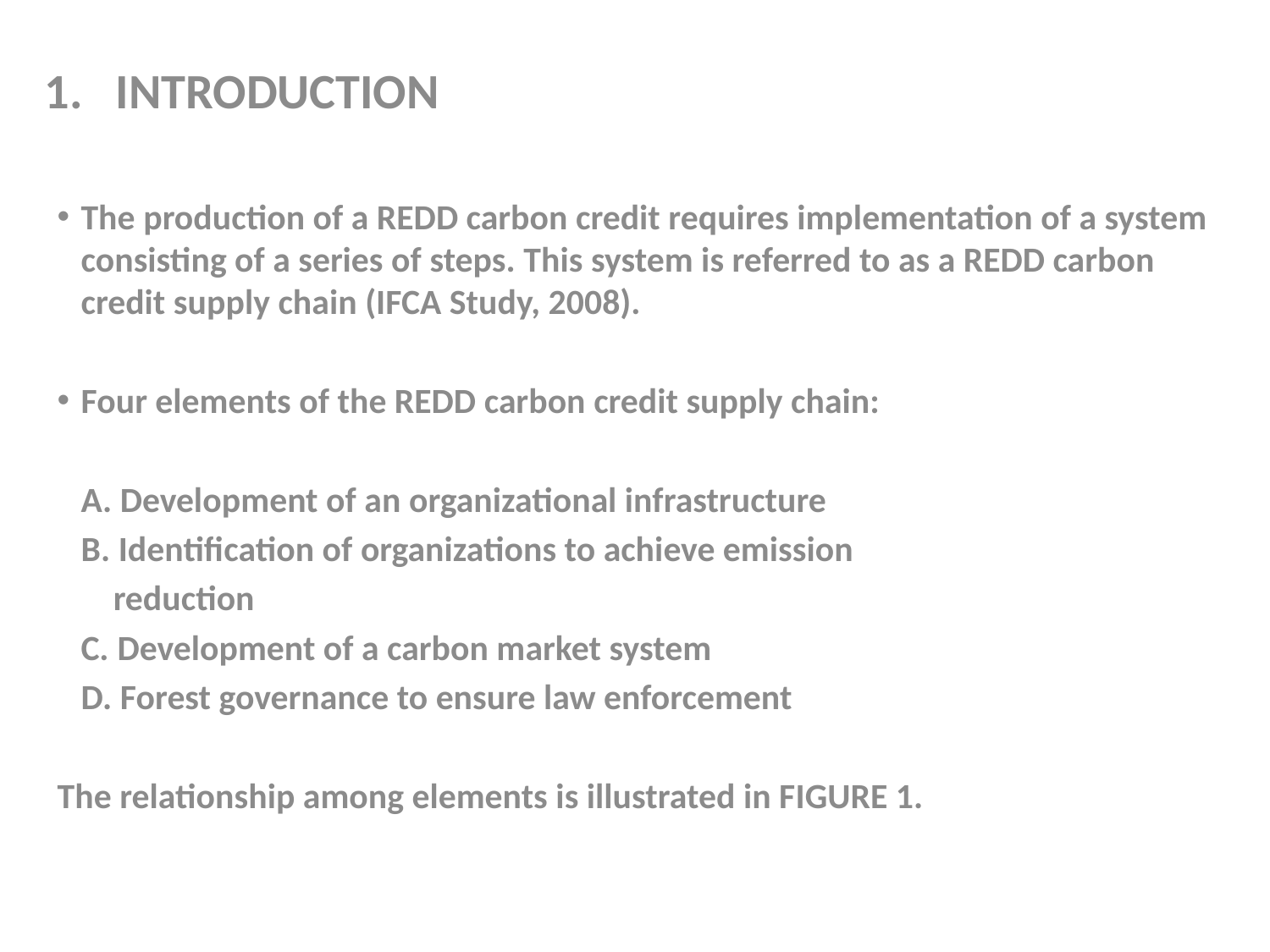

INTRODUCTION

The production of a REDD carbon credit requires implementation of a system consisting of a series of steps. This system is referred to as a REDD carbon credit supply chain (IFCA Study, 2008).

Four elements of the REDD carbon credit supply chain:

	A. Development of an organizational infrastructure
	B. Identification of organizations to achieve emission
	    reduction
	C. Development of a carbon market system
	D. Forest governance to ensure law enforcement

The relationship among elements is illustrated in FIGURE 1.